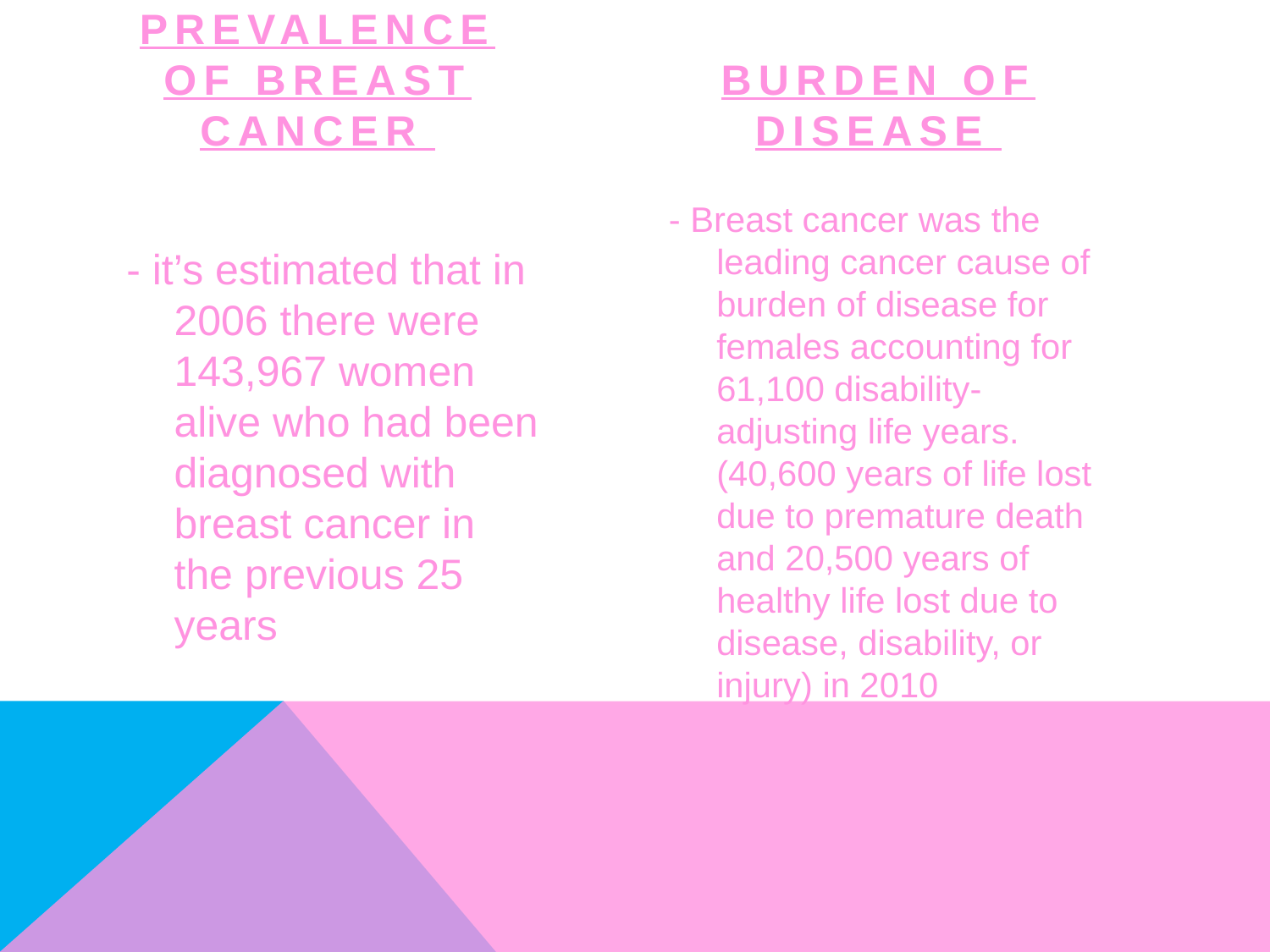

Prevalence of breast cancer
Burden of disease
- Breast cancer was the leading cancer cause of burden of disease for females accounting for 61,100 disability-adjusting life years. (40,600 years of life lost due to premature death and 20,500 years of healthy life lost due to disease, disability, or injury) in 2010
- it’s estimated that in 2006 there were 143,967 women alive who had been diagnosed with breast cancer in the previous 25 years